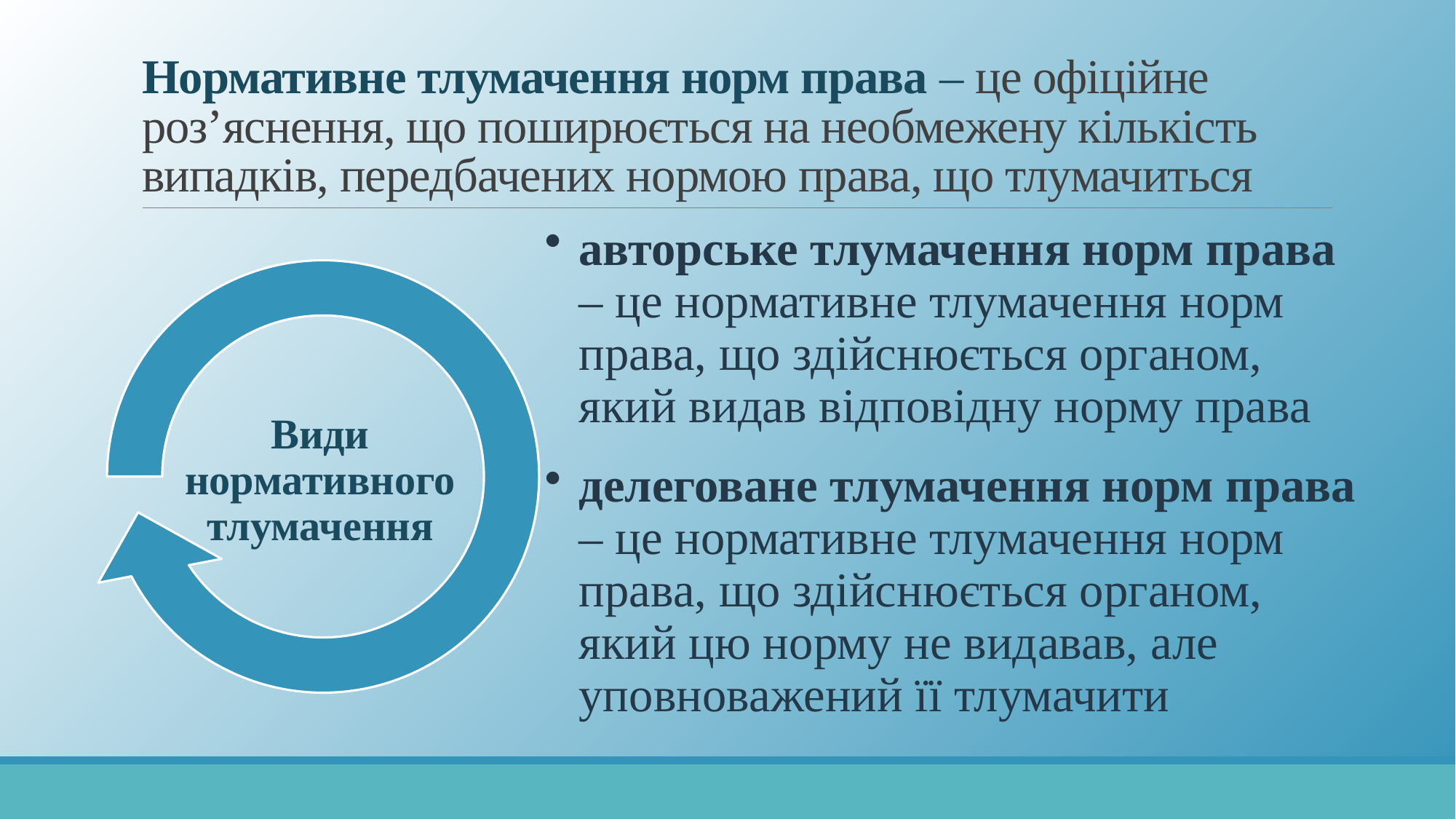

# Нормативне тлумачення норм права – це офіційне роз’яснення, що поширюється на необмежену кількість випадків, передбачених нормою права, що тлумачиться
авторське тлумачення норм права – це нормативне тлумачення норм права, що здійснюється органом, який видав відповідну норму права
делеговане тлумачення норм права – це нормативне тлумачення норм права, що здійснюється органом, який цю норму не видавав, але уповноважений її тлумачити
Види нормативного тлумачення